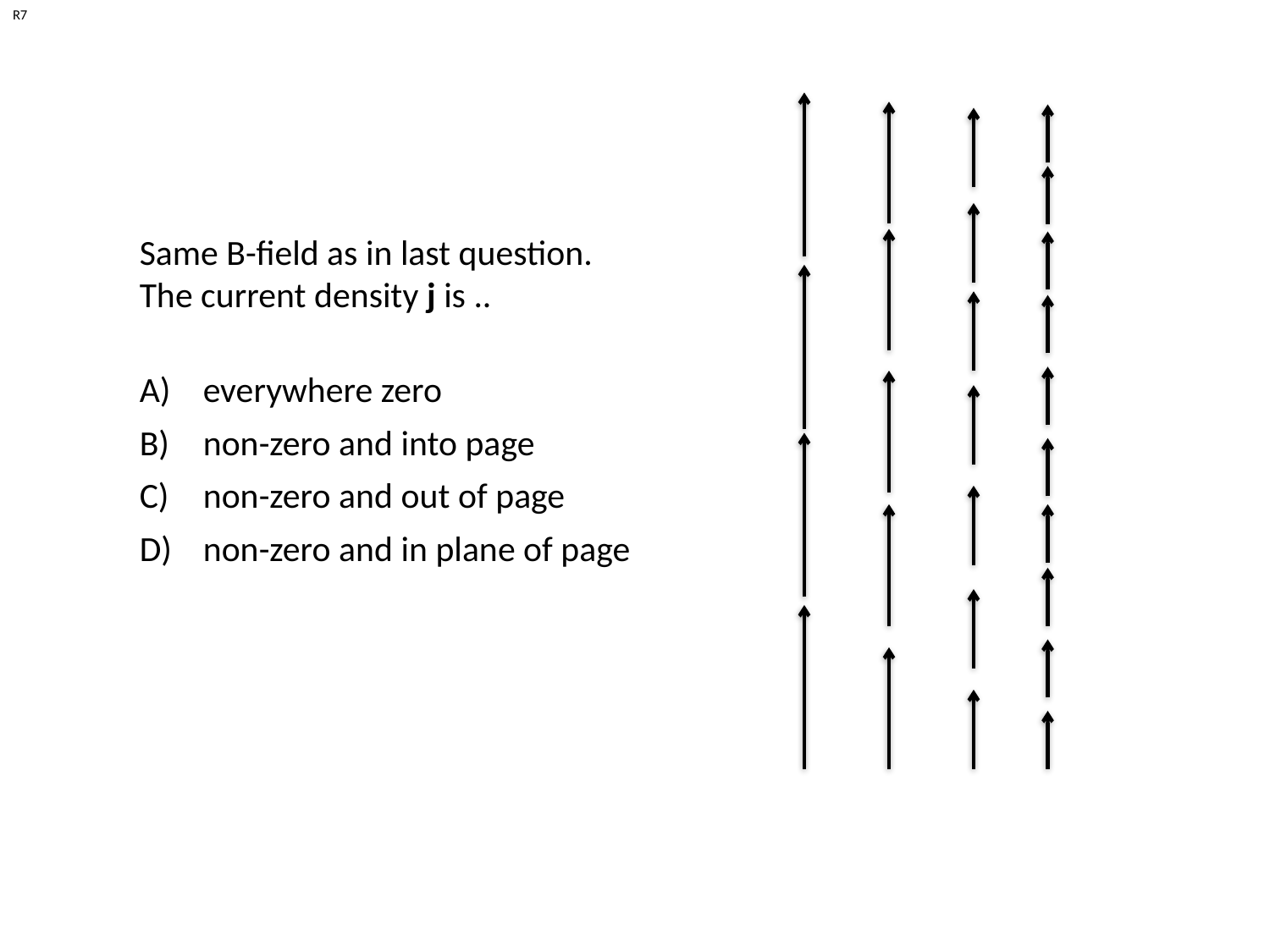

R7
Same B-field as in last question.
The current density j is ..

everywhere zero
non-zero and into page
non-zero and out of page
non-zero and in plane of page